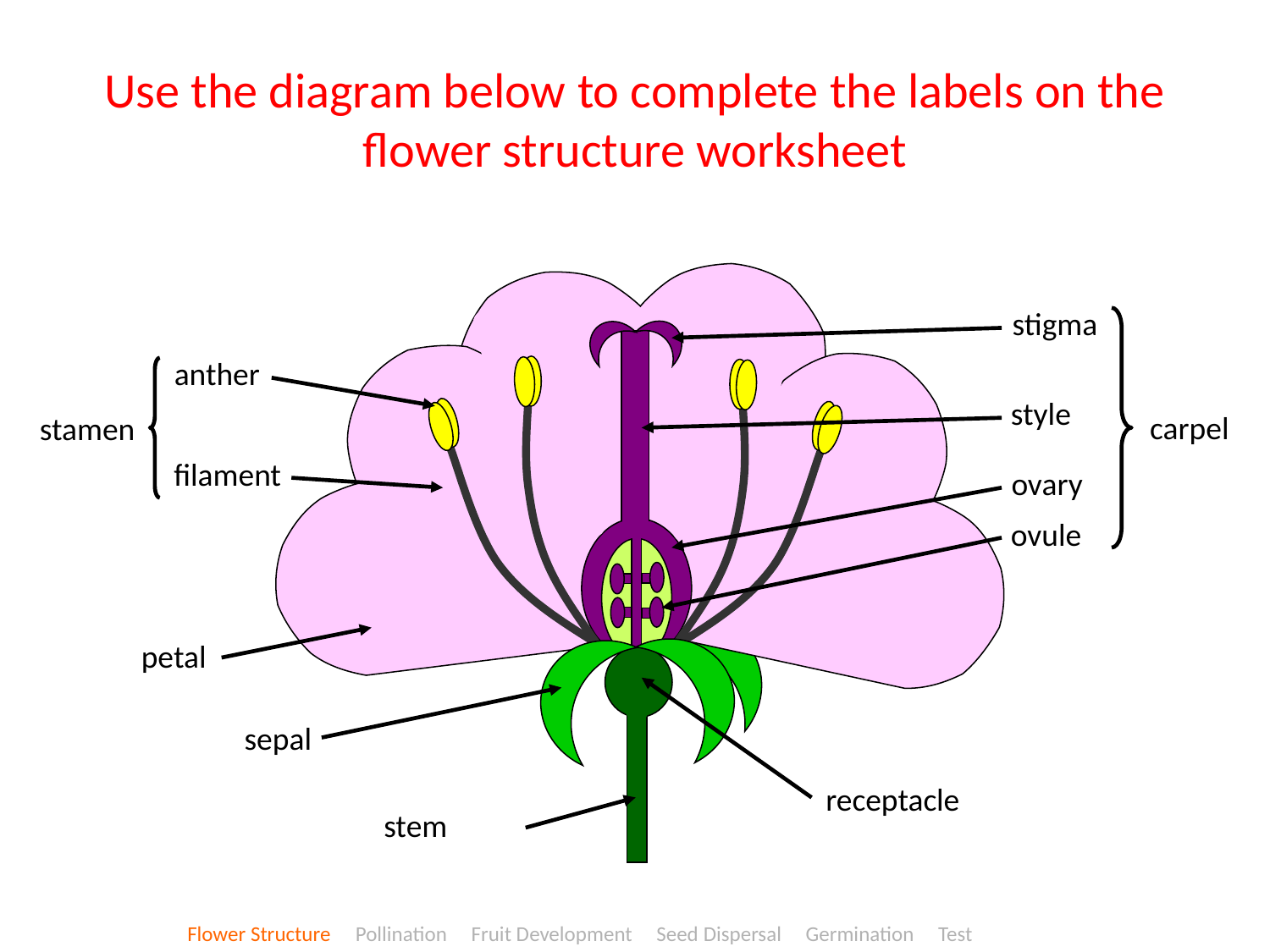

# Use the diagram below to complete the labels on the flower structure worksheet

stigma

anther

style
carpel
stamen

filament
ovary

ovule

petal

sepal
receptacle

stem
Flower Structure     Pollination     Fruit Development     Seed Dispersal     Germination     Test